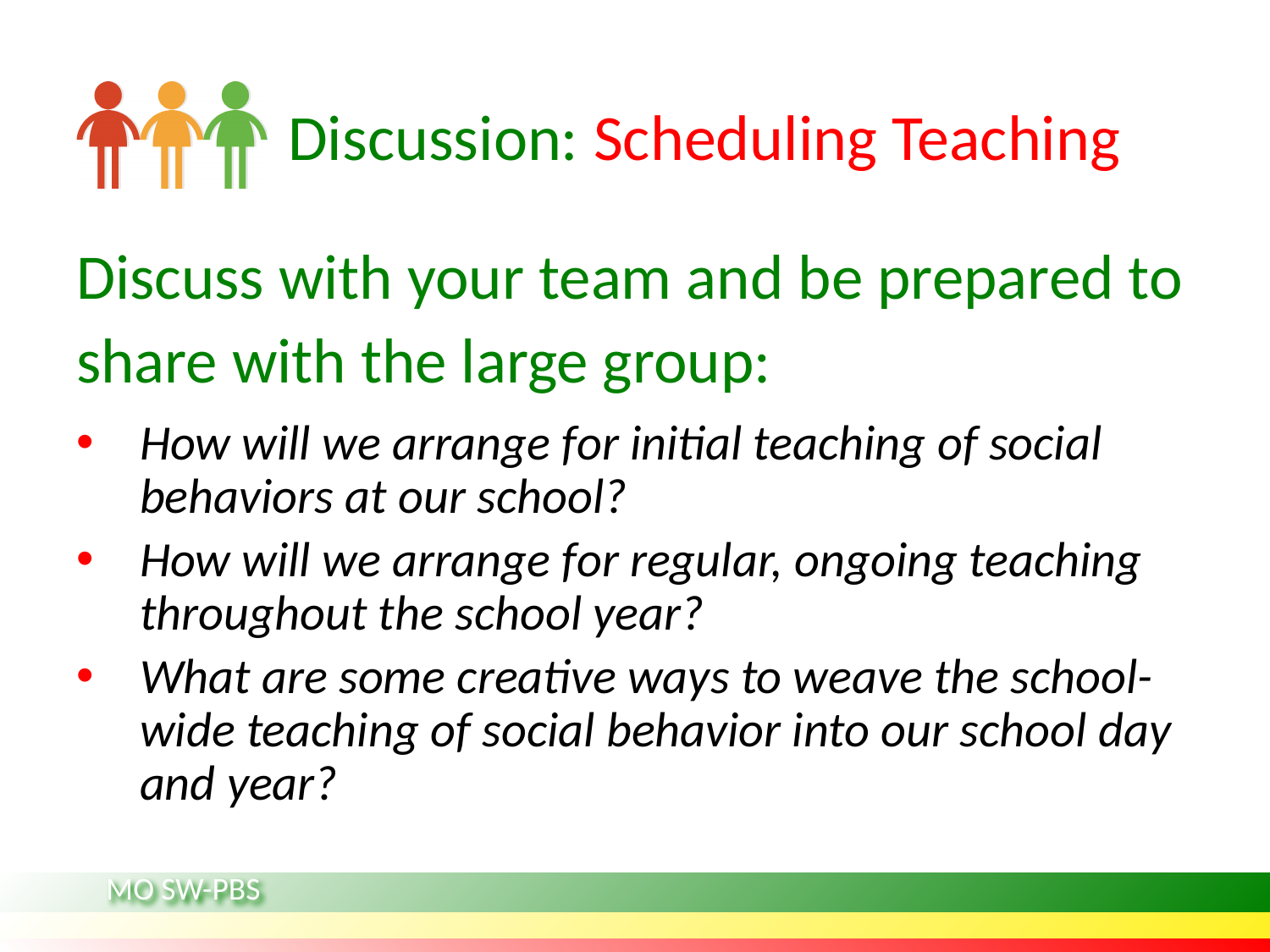

# Discussion: Scheduling Teaching
Discuss with your team and be prepared to share with the large group:
How will we arrange for initial teaching of social behaviors at our school?
How will we arrange for regular, ongoing teaching throughout the school year?
What are some creative ways to weave the school-wide teaching of social behavior into our school day and year?